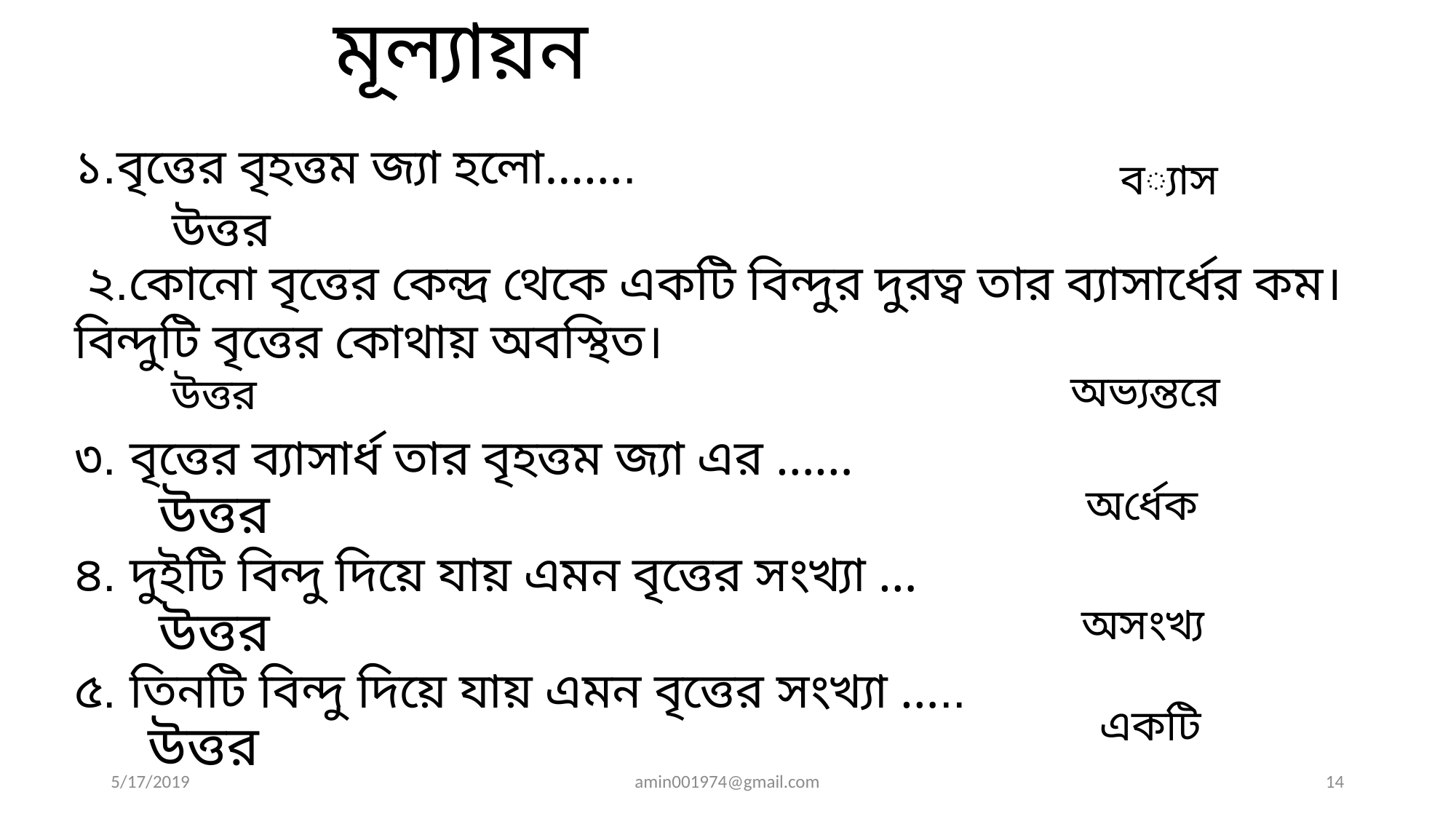

মূল্যায়ন
১.বৃত্তের বৃহত্তম জ্যা হলো…….

 ২.কোনো বৃত্তের কেন্দ্র থেকে একটি বিন্দুর দুরত্ব তার ব্যাসার্ধের কম। বিন্দুটি বৃত্তের কোথায় অবস্থিত।

৩. বৃত্তের ব্যাসার্ধ তার বৃহত্তম জ্যা এর ……

৪. দুইটি বিন্দু দিয়ে যায় এমন বৃত্তের সংখ্যা …

৫. তিনটি বিন্দু দিয়ে যায় এমন বৃত্তের সংখ্যা …..

ব্যাস
উত্তর
উত্তর
অভ্যন্তরে
উত্তর
অর্ধেক
উত্তর
অসংখ্য
একটি
উত্তর
5/17/2019
amin001974@gmail.com
14